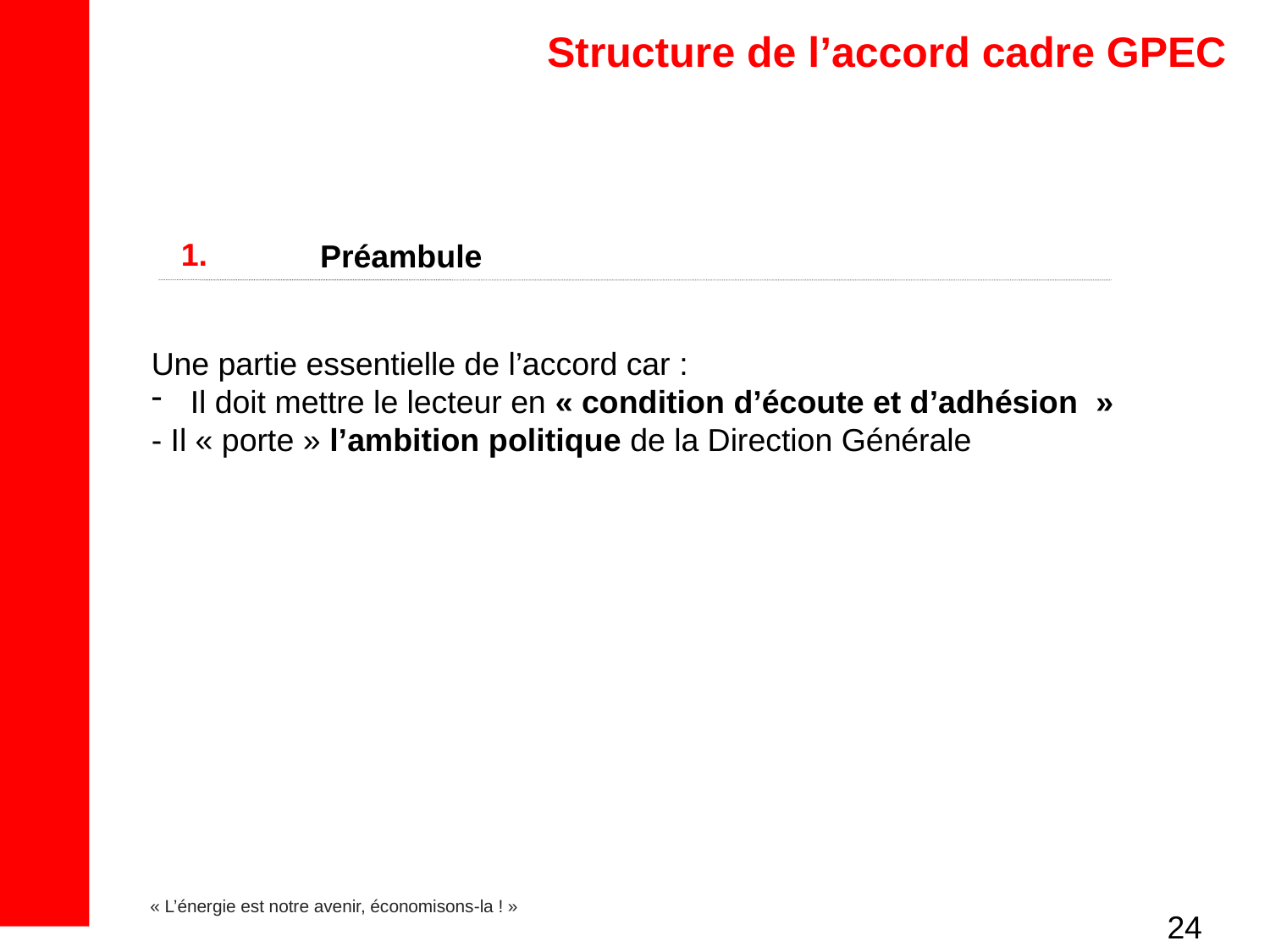

# Structure de l’accord cadre GPEC
1.
Préambule
Une partie essentielle de l’accord car :
 Il doit mettre le lecteur en « condition d’écoute et d’adhésion  »
- Il « porte » l’ambition politique de la Direction Générale

24